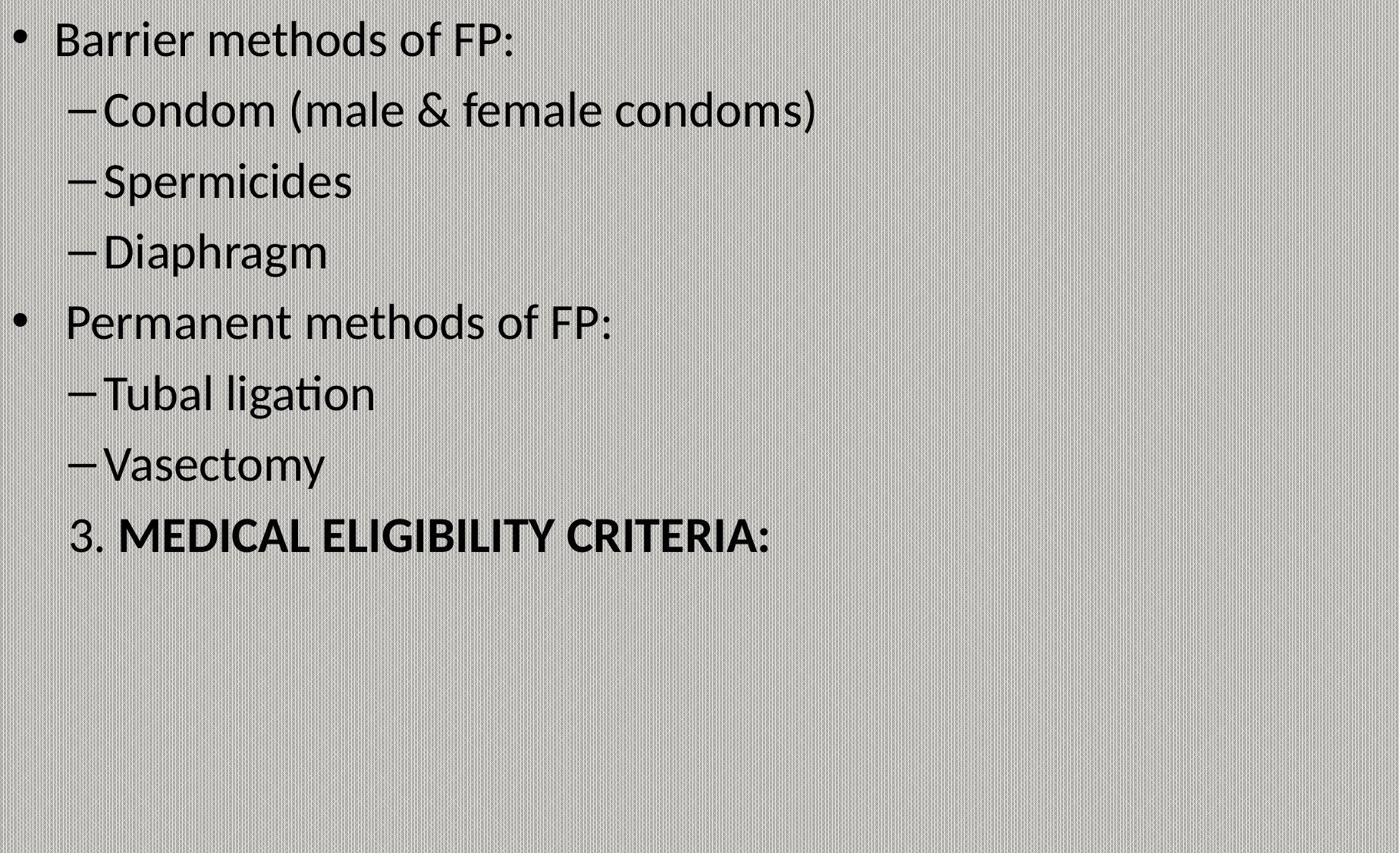

Barrier methods of FP:
Condom (male & female condoms)
Spermicides
Diaphragm
 Permanent methods of FP:
Tubal ligation
Vasectomy
3. MEDICAL ELIGIBILITY CRITERIA: